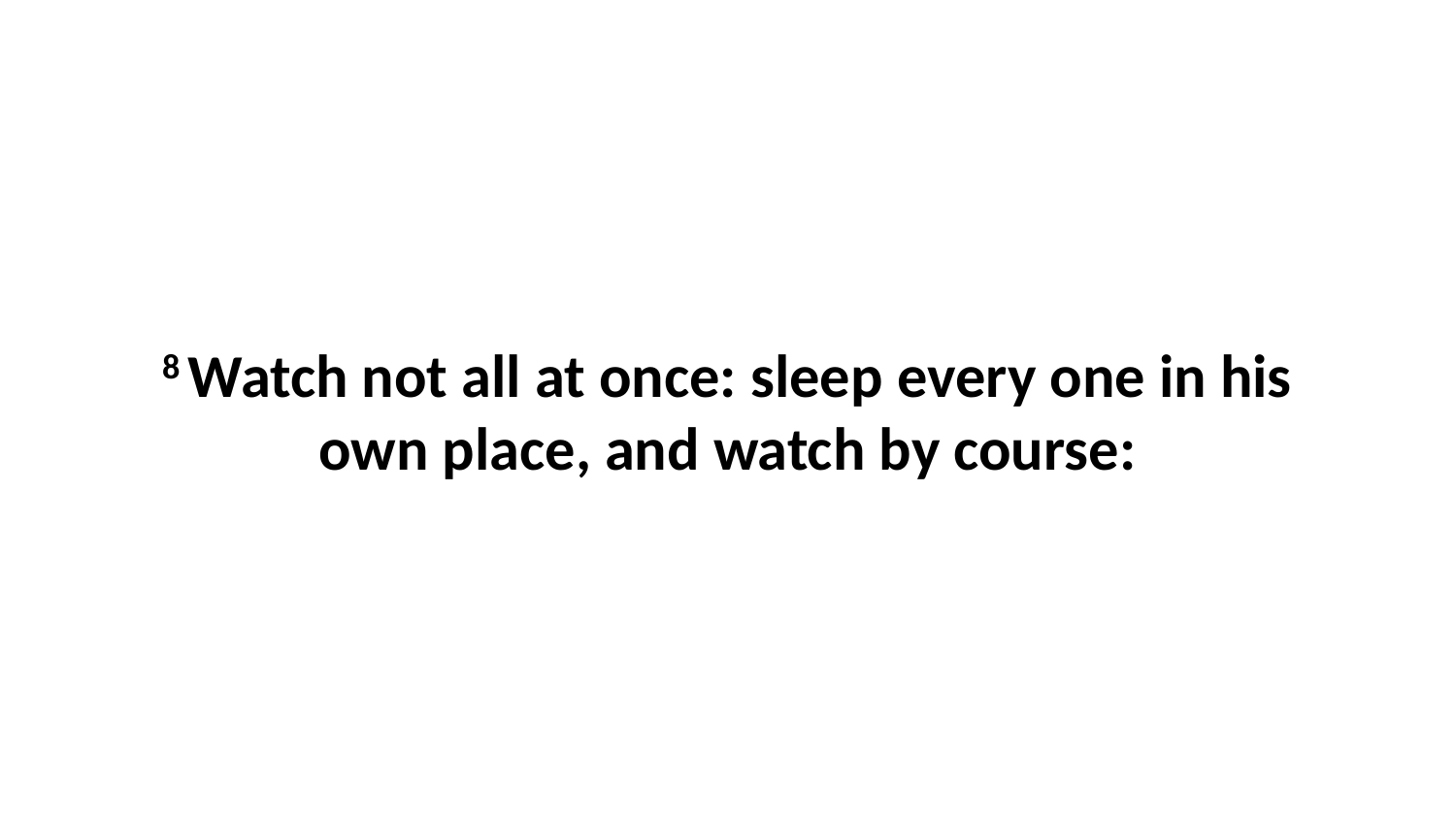

8 Watch not all at once: sleep every one in his own place, and watch by course: